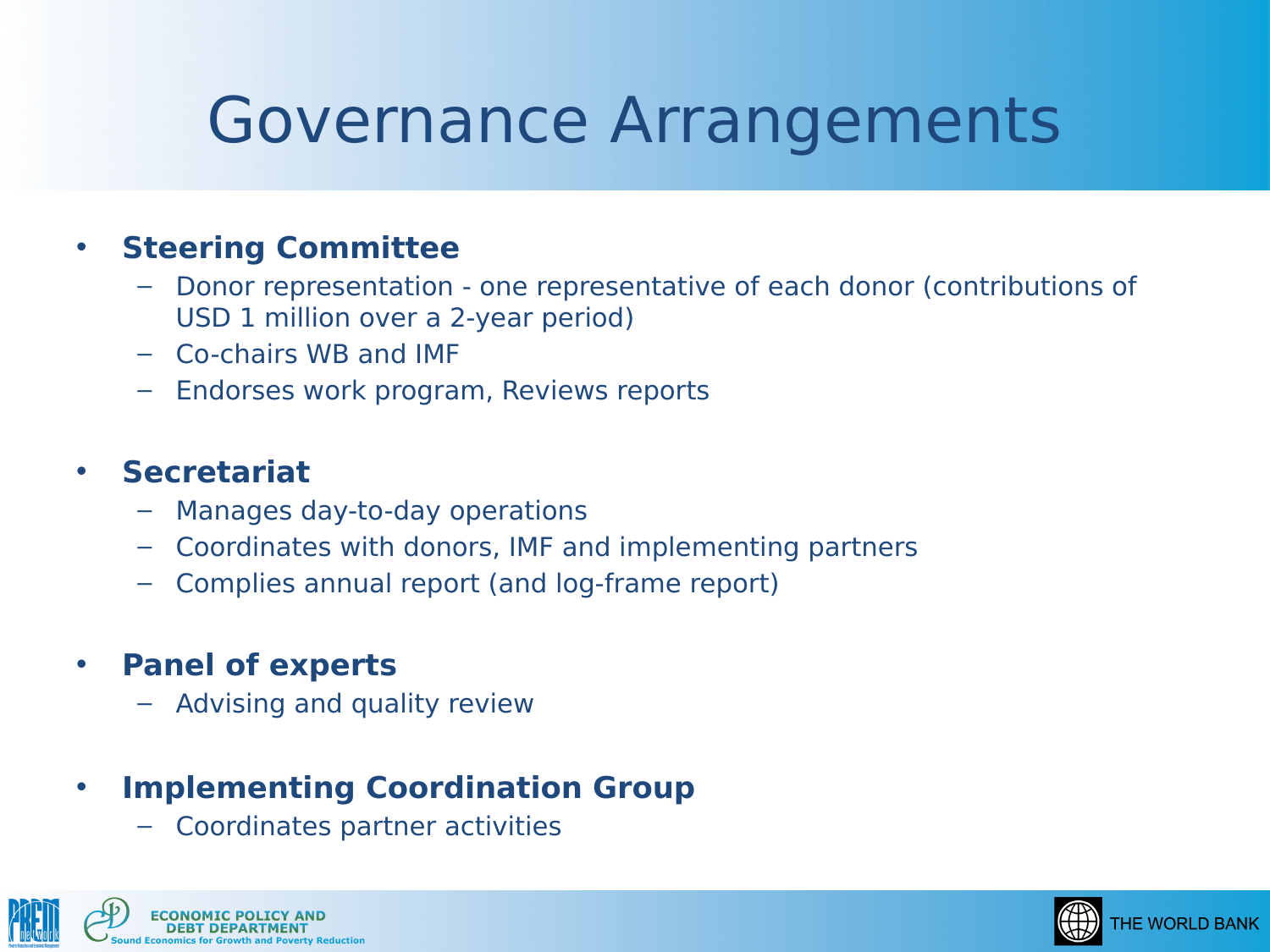

# Governance Arrangements
Steering Committee
Donor representation - one representative of each donor (contributions of USD 1 million over a 2-year period)
Co-chairs WB and IMF
Endorses work program, Reviews reports

Secretariat
Manages day-to-day operations
Coordinates with donors, IMF and implementing partners
Complies annual report (and log-frame report)

Panel of experts
Advising and quality review

Implementing Coordination Group
Coordinates partner activities